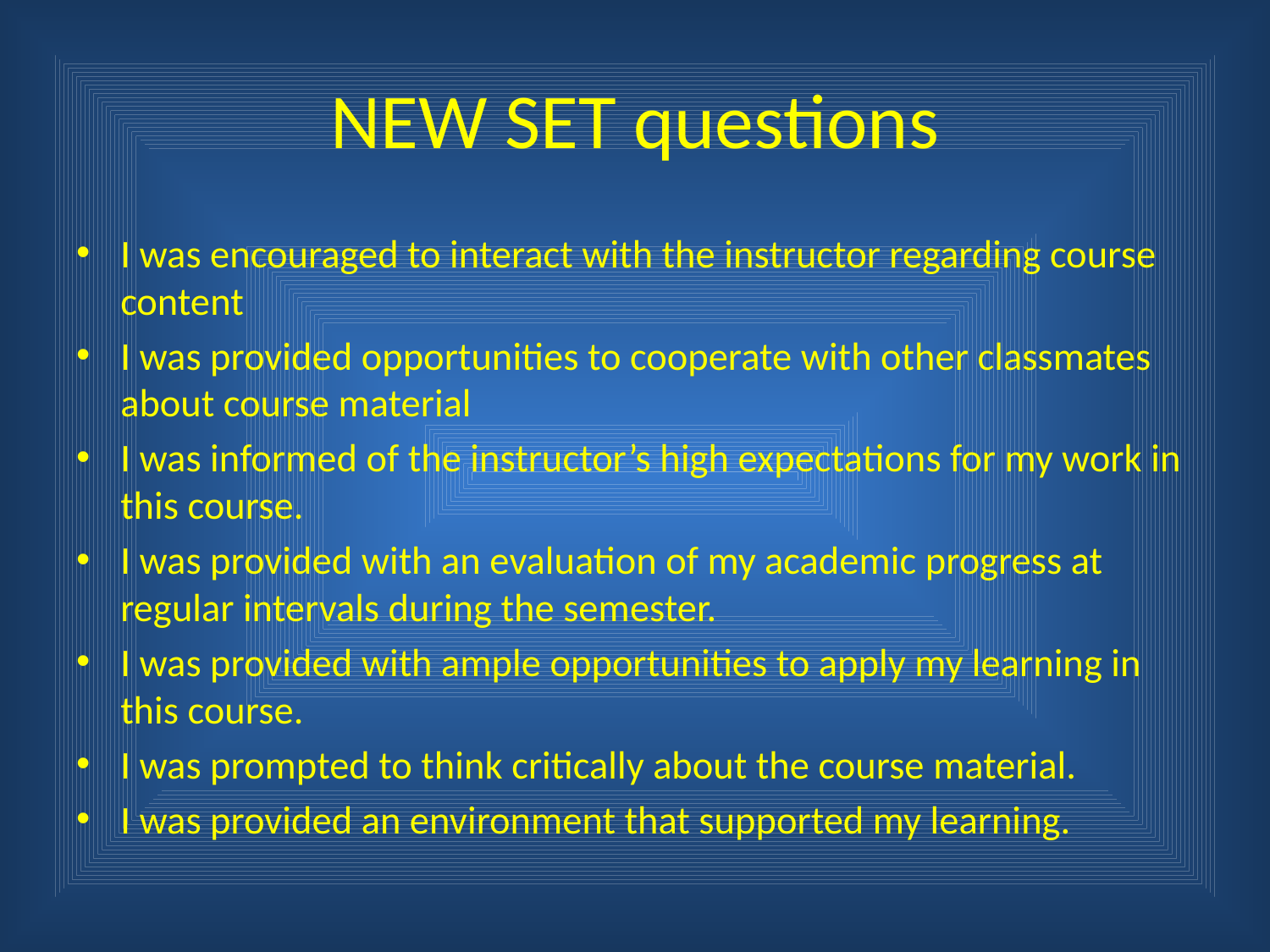

# NEW SET questions
I was encouraged to interact with the instructor regarding course content
I was provided opportunities to cooperate with other classmates about course material
I was informed of the instructor’s high expectations for my work in this course.
I was provided with an evaluation of my academic progress at regular intervals during the semester.
I was provided with ample opportunities to apply my learning in this course.
I was prompted to think critically about the course material.
I was provided an environment that supported my learning.